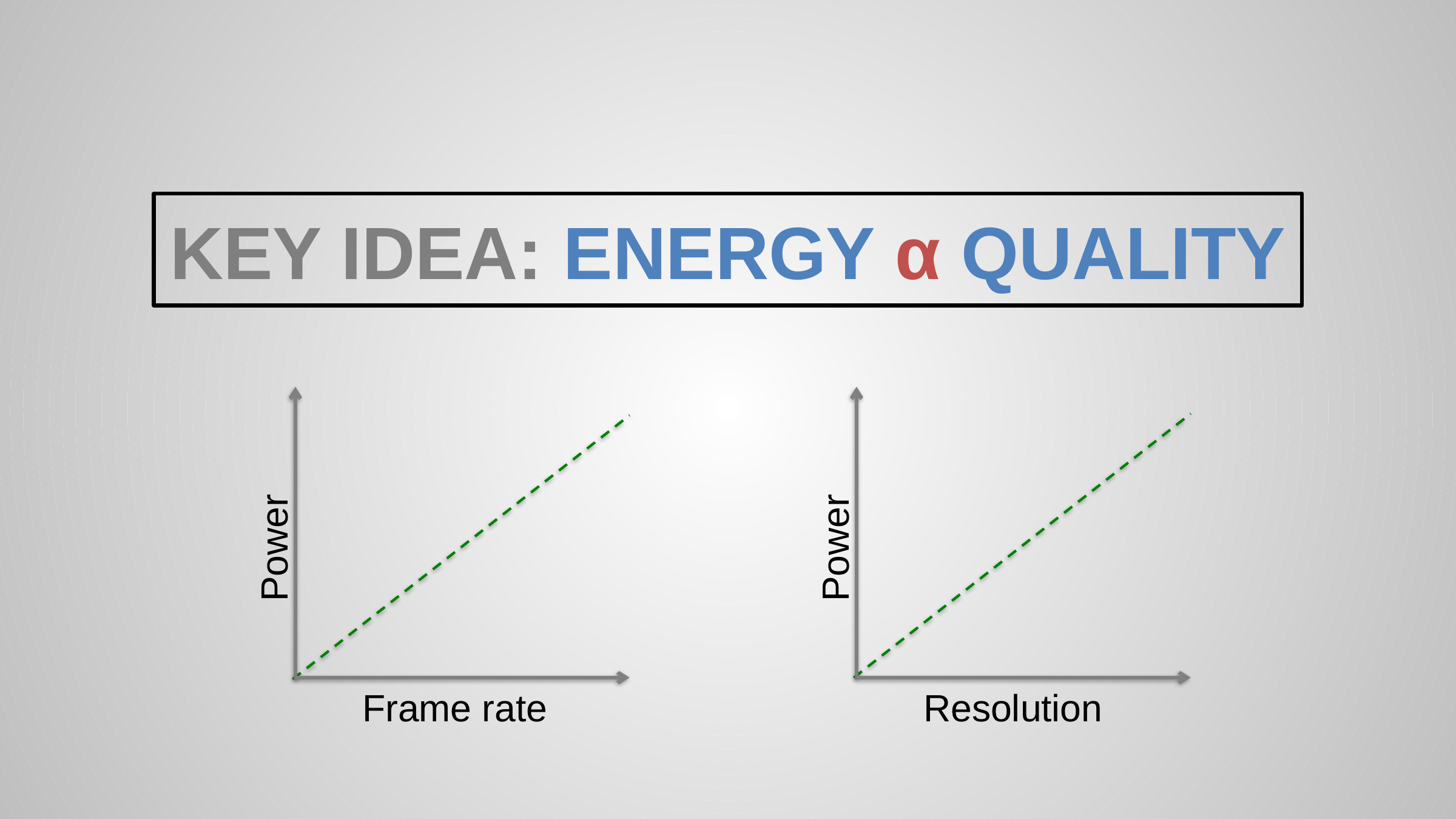

KEY IDEA: ENERGY α QUALITY
Power
Frame rate
Power

Resolution